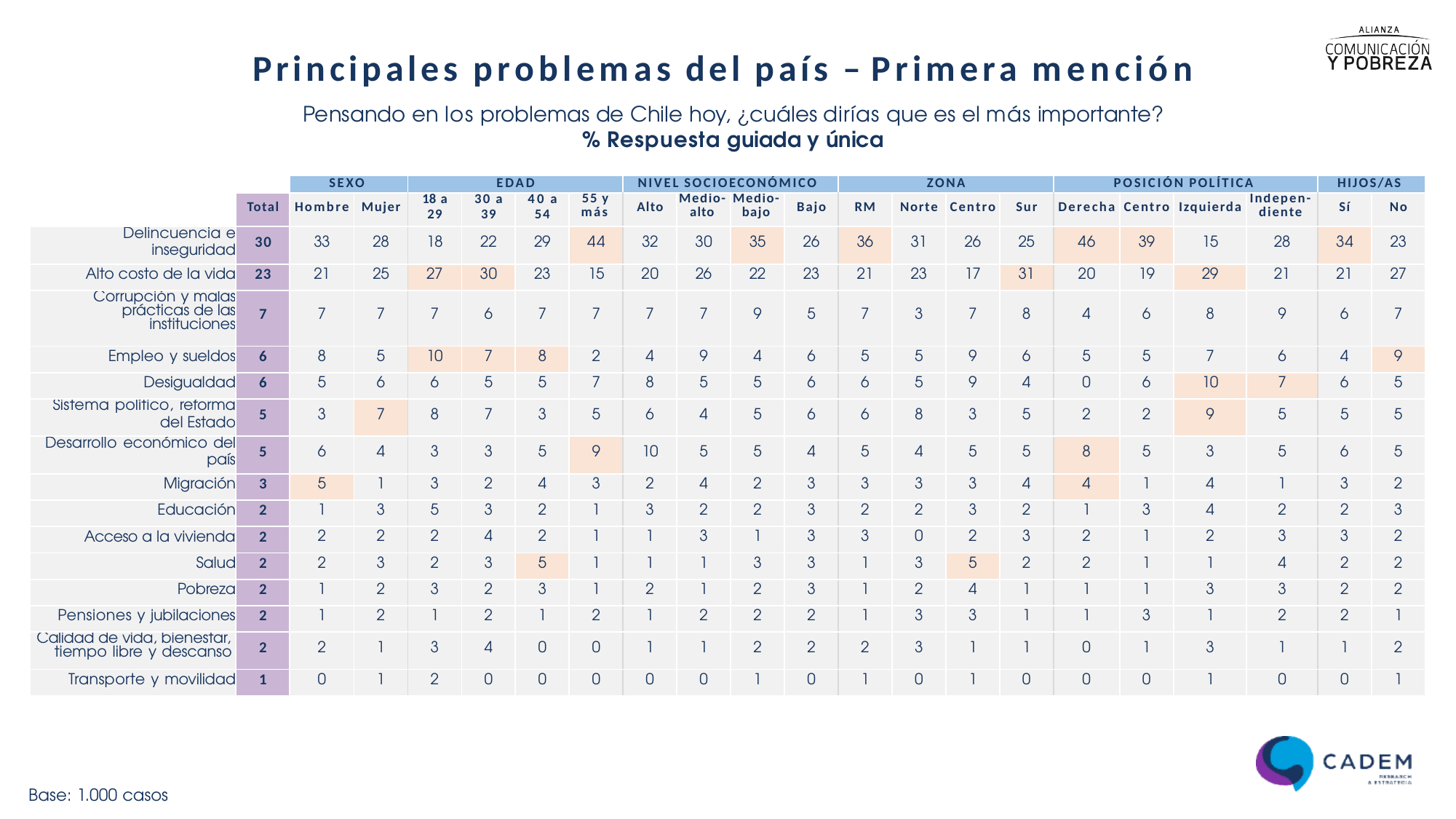

# Principales problemas del país – Primera mención
Pensando en los problemas de Chile hoy, ¿cuáles dirías que es el más importante?
% Respuesta guiada y única
|  |  | SEXO |  | EDAD |  |  |  | NIVEL SOCIOECONÓMICO |  |  |  | ZONA |  |  |  | POSICIÓN POLÍTICA |  |  |  | HIJOS/AS |  |
| --- | --- | --- | --- | --- | --- | --- | --- | --- | --- | --- | --- | --- | --- | --- | --- | --- | --- | --- | --- | --- | --- |
|  | Total | Hombre | Mujer | 18 a 29 | 30 a 39 | 40 a 54 | 55 y más | Alto | Medio-alto | Medio-bajo | Bajo | RM | Norte | Centro | Sur | Derecha | Centro | Izquierda | Indepen-diente | Sí | No |
| Delincuencia e inseguridad | 30 | 33 | 28 | 18 | 22 | 29 | 44 | 32 | 30 | 35 | 26 | 36 | 31 | 26 | 25 | 46 | 39 | 15 | 28 | 34 | 23 |
| Alto costo de la vida | 23 | 21 | 25 | 27 | 30 | 23 | 15 | 20 | 26 | 22 | 23 | 21 | 23 | 17 | 31 | 20 | 19 | 29 | 21 | 21 | 27 |
| Corrupción y malas prácticas de las instituciones | 7 | 7 | 7 | 7 | 6 | 7 | 7 | 7 | 7 | 9 | 5 | 7 | 3 | 7 | 8 | 4 | 6 | 8 | 9 | 6 | 7 |
| Empleo y sueldos | 6 | 8 | 5 | 10 | 7 | 8 | 2 | 4 | 9 | 4 | 6 | 5 | 5 | 9 | 6 | 5 | 5 | 7 | 6 | 4 | 9 |
| Desigualdad | 6 | 5 | 6 | 6 | 5 | 5 | 7 | 8 | 5 | 5 | 6 | 6 | 5 | 9 | 4 | 0 | 6 | 10 | 7 | 6 | 5 |
| Sistema político, reforma del Estado | 5 | 3 | 7 | 8 | 7 | 3 | 5 | 6 | 4 | 5 | 6 | 6 | 8 | 3 | 5 | 2 | 2 | 9 | 5 | 5 | 5 |
| Desarrollo económico del país | 5 | 6 | 4 | 3 | 3 | 5 | 9 | 10 | 5 | 5 | 4 | 5 | 4 | 5 | 5 | 8 | 5 | 3 | 5 | 6 | 5 |
| Migración | 3 | 5 | 1 | 3 | 2 | 4 | 3 | 2 | 4 | 2 | 3 | 3 | 3 | 3 | 4 | 4 | 1 | 4 | 1 | 3 | 2 |
| Educación | 2 | 1 | 3 | 5 | 3 | 2 | 1 | 3 | 2 | 2 | 3 | 2 | 2 | 3 | 2 | 1 | 3 | 4 | 2 | 2 | 3 |
| Acceso a la vivienda | 2 | 2 | 2 | 2 | 4 | 2 | 1 | 1 | 3 | 1 | 3 | 3 | 0 | 2 | 3 | 2 | 1 | 2 | 3 | 3 | 2 |
| Salud | 2 | 2 | 3 | 2 | 3 | 5 | 1 | 1 | 1 | 3 | 3 | 1 | 3 | 5 | 2 | 2 | 1 | 1 | 4 | 2 | 2 |
| Pobreza | 2 | 1 | 2 | 3 | 2 | 3 | 1 | 2 | 1 | 2 | 3 | 1 | 2 | 4 | 1 | 1 | 1 | 3 | 3 | 2 | 2 |
| Pensiones y jubilaciones | 2 | 1 | 2 | 1 | 2 | 1 | 2 | 1 | 2 | 2 | 2 | 1 | 3 | 3 | 1 | 1 | 3 | 1 | 2 | 2 | 1 |
| Calidad de vida, bienestar, tiempo libre y descanso | 2 | 2 | 1 | 3 | 4 | 0 | 0 | 1 | 1 | 2 | 2 | 2 | 3 | 1 | 1 | 0 | 1 | 3 | 1 | 1 | 2 |
| Transporte y movilidad | 1 | 0 | 1 | 2 | 0 | 0 | 0 | 0 | 0 | 1 | 0 | 1 | 0 | 1 | 0 | 0 | 0 | 1 | 0 | 0 | 1 |
Base: 1.000 casos